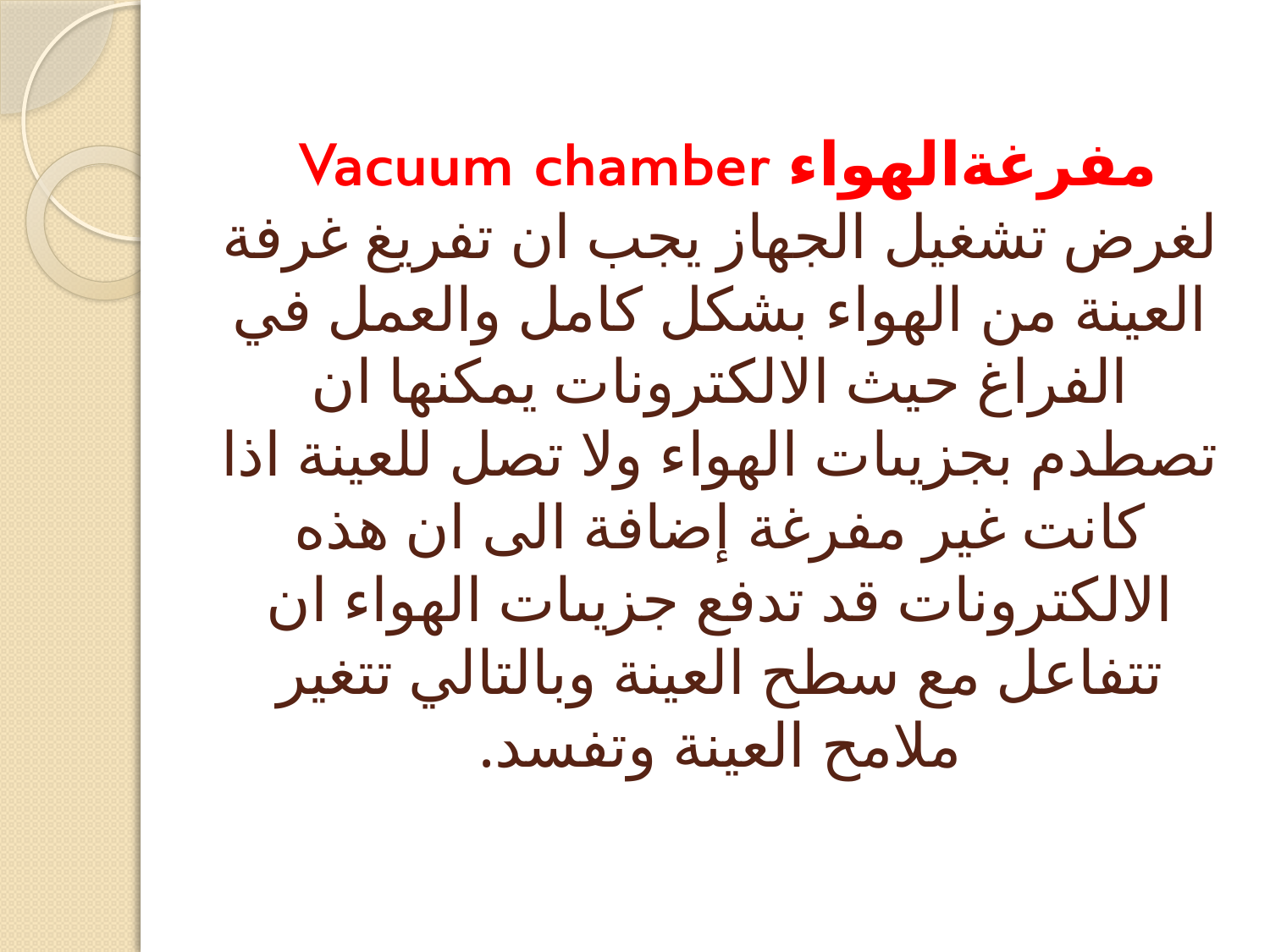

# مفرغةالهواء Vacuum chamber لغرض تشغيل الجهاز يجب ان تفريغ غرفة العينة من الهواء بشكل كامل والعمل في الفراغ حيث الالكترونات يمكنها ان تصطدم بجزيىات الهواء ولا تصل للعينة اذا كانت غير مفرغة إضافة الى ان هذه الالكترونات قد تدفع جزيىات الهواء ان تتفاعل مع سطح العينة وبالتالي تتغير ملامح العينة وتفسد.